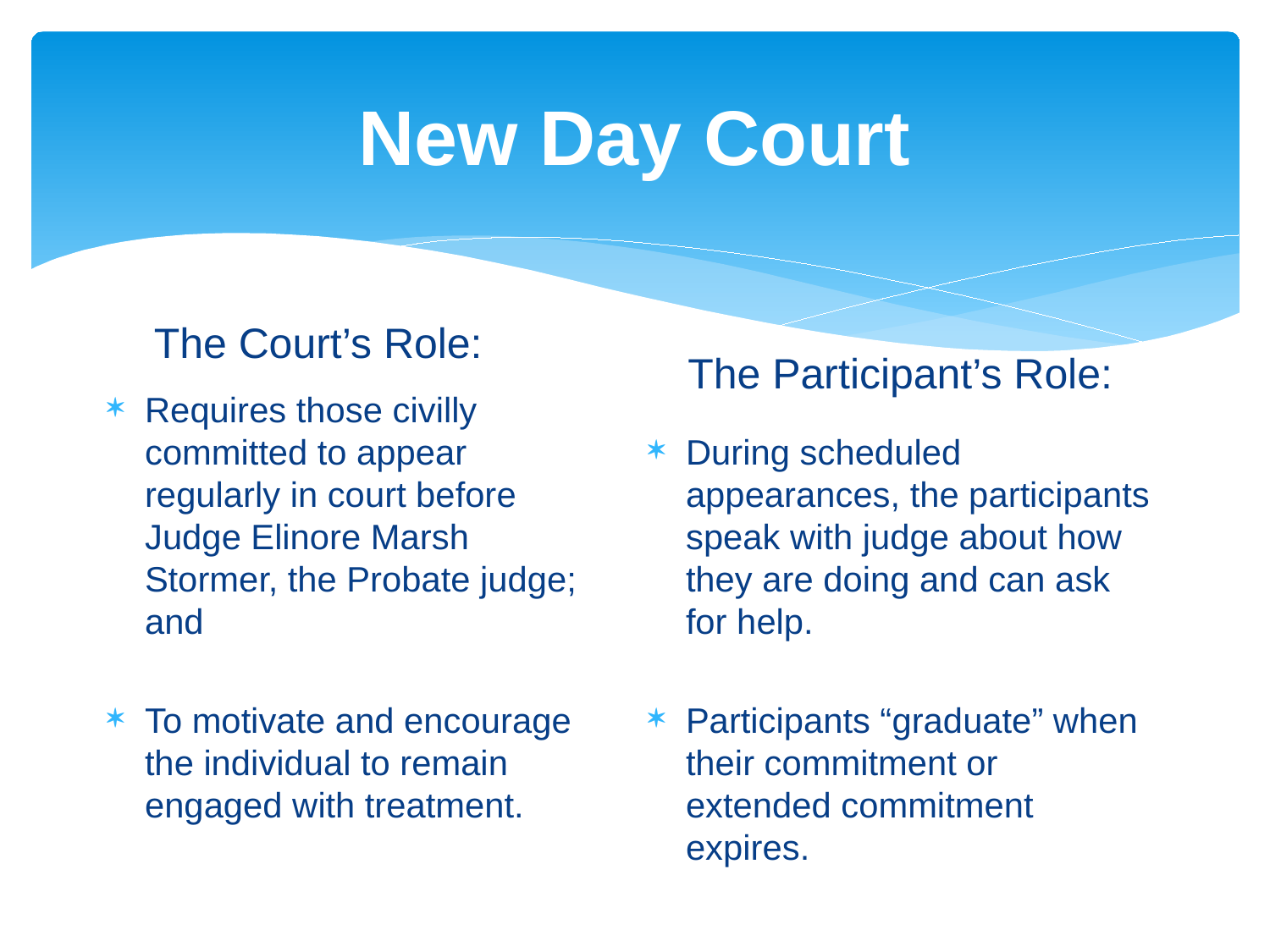

# New Day Court
The Court’s Role:
The Participant’s Role:
Requires those civilly committed to appear regularly in court before Judge Elinore Marsh Stormer, the Probate judge; and

To motivate and encourage the individual to remain engaged with treatment.

During scheduled appearances, the participants speak with judge about how they are doing and can ask for help.

Participants “graduate” when their commitment or extended commitment expires.